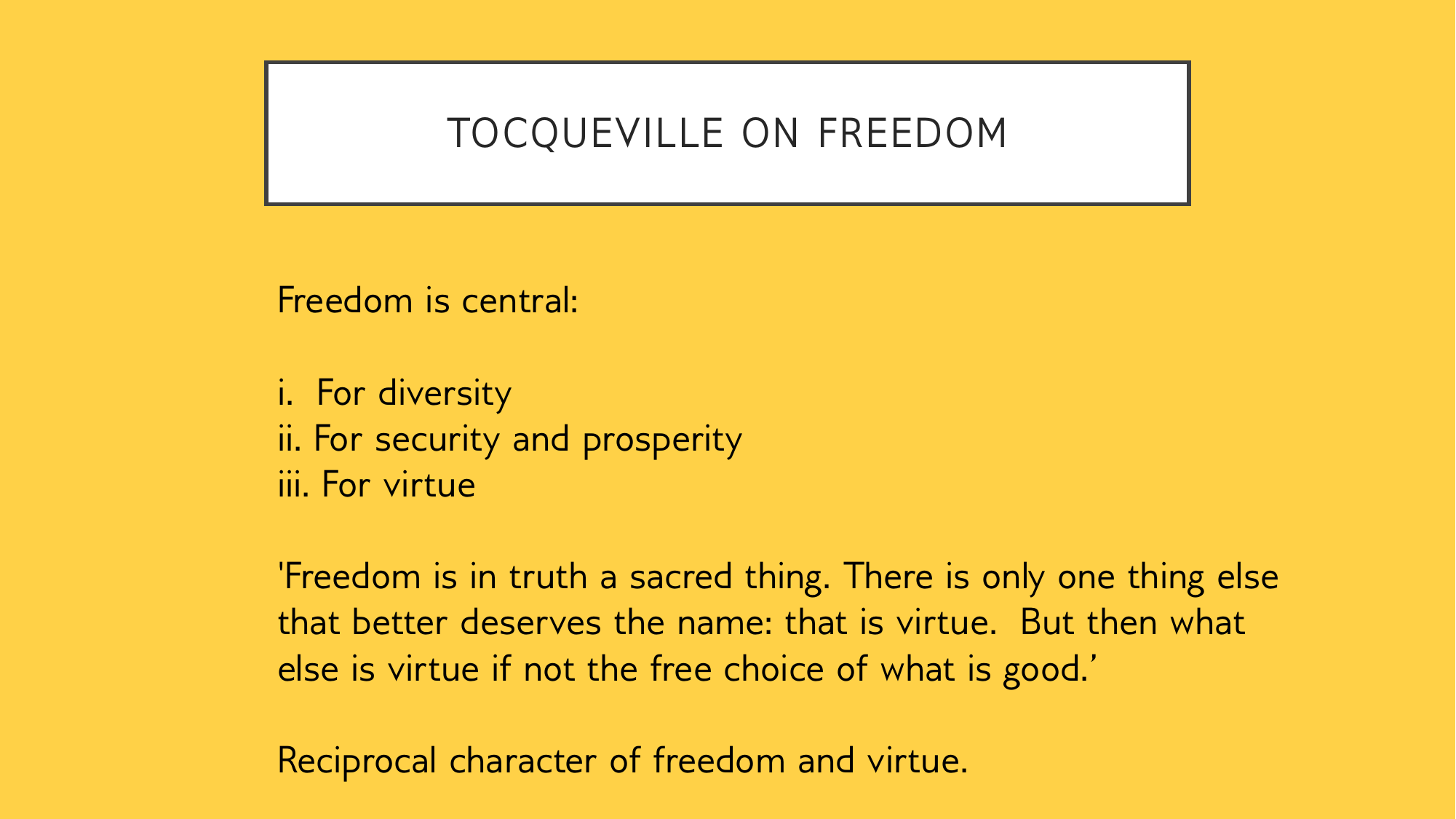

# Tocqueville on freedom
Freedom is central:

i.  For diversity
ii. For security and prosperity
iii. For virtue

'Freedom is in truth a sacred thing. There is only one thing else that better deserves the name: that is virtue.  But then what else is virtue if not the free choice of what is good.’
Reciprocal character of freedom and virtue.